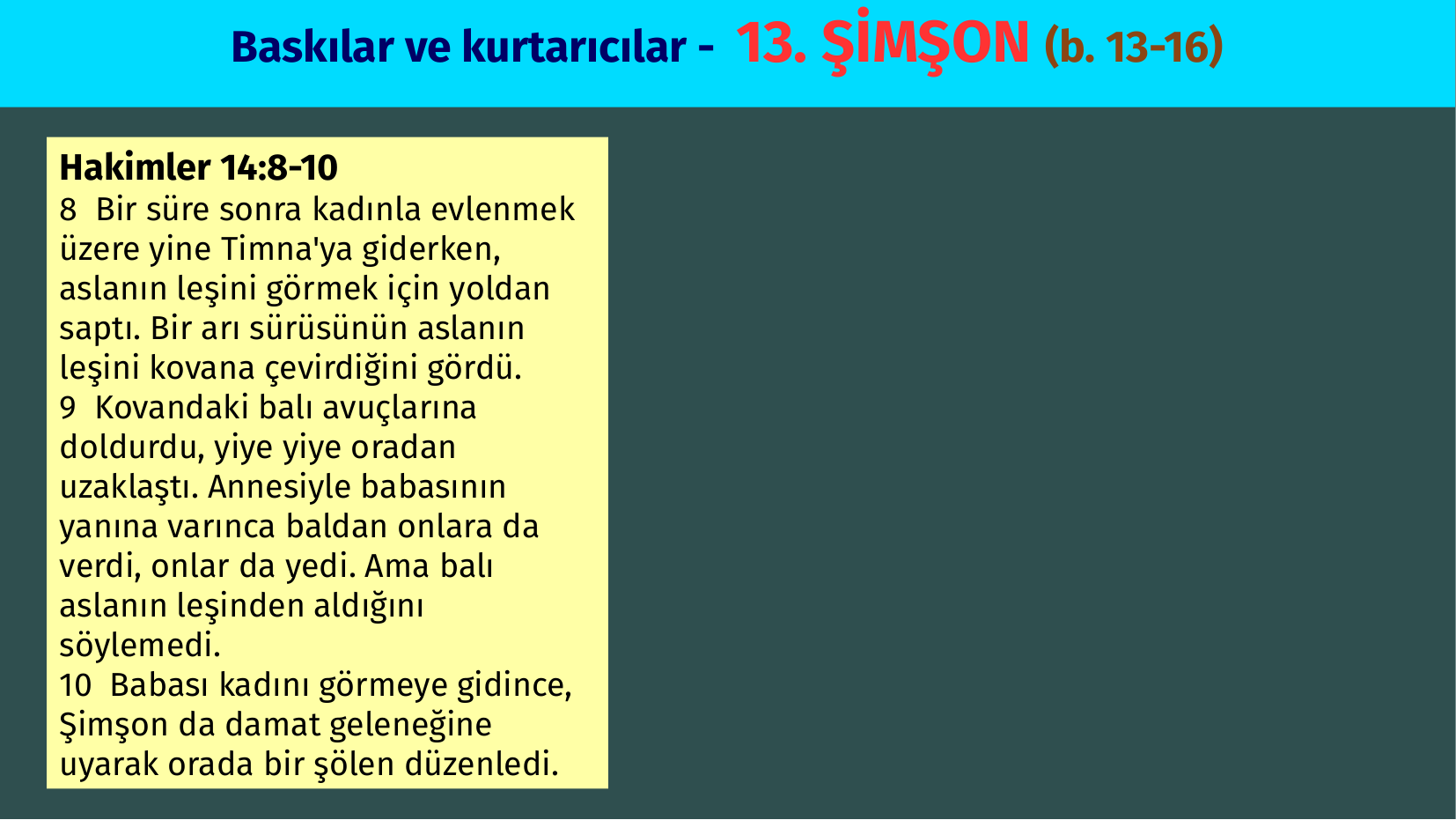

# Baskılar ve kurtarıcılar -  13. ŞİMŞON (b. 13-16)
Hakimler 14:8-10
8  Bir süre sonra kadınla evlenmek üzere yine Timna'ya giderken, aslanın leşini görmek için yoldan saptı. Bir arı sürüsünün aslanın leşini kovana çevirdiğini gördü.
9  Kovandaki balı avuçlarına doldurdu, yiye yiye oradan uzaklaştı. Annesiyle babasının yanına varınca baldan onlara da verdi, onlar da yedi. Ama balı aslanın leşinden aldığını söylemedi.
10  Babası kadını görmeye gidince, Şimşon da damat geleneğine uyarak orada bir şölen düzenledi.